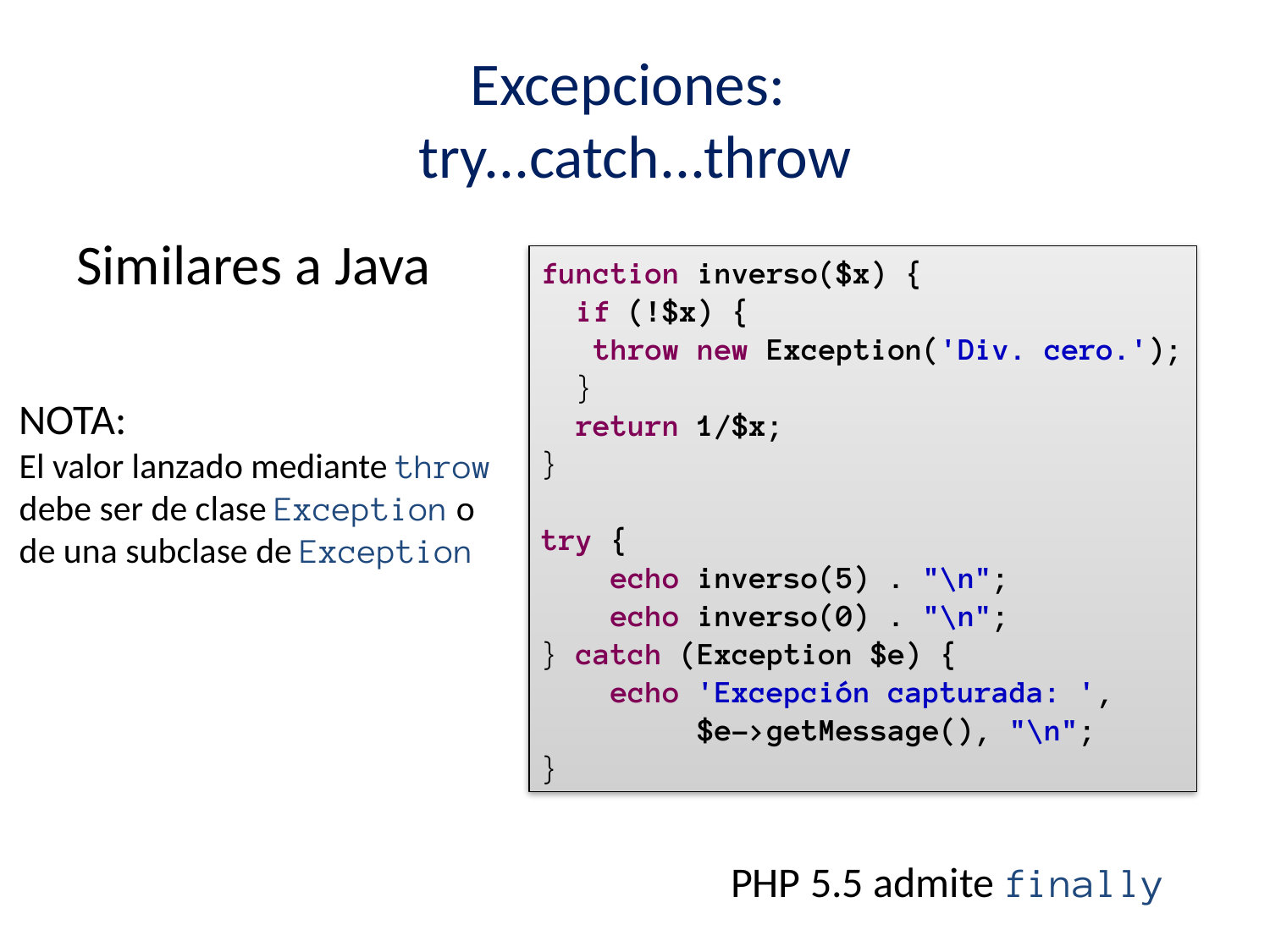

# Excepciones: try...catch...throw
Similares a Java
function inverso($x) {
  if (!$x) {
   throw new Exception('Div. cero.');
  }
  return 1/$x;
}

try {
    echo inverso(5) . "\n";
    echo inverso(0) . "\n";
} catch (Exception $e) {
    echo 'Excepción capturada: ',
         $e->getMessage(), "\n";
}
NOTA:
El valor lanzado mediante throw debe ser de clase Exception o de una subclase de Exception
PHP 5.5 admite finally